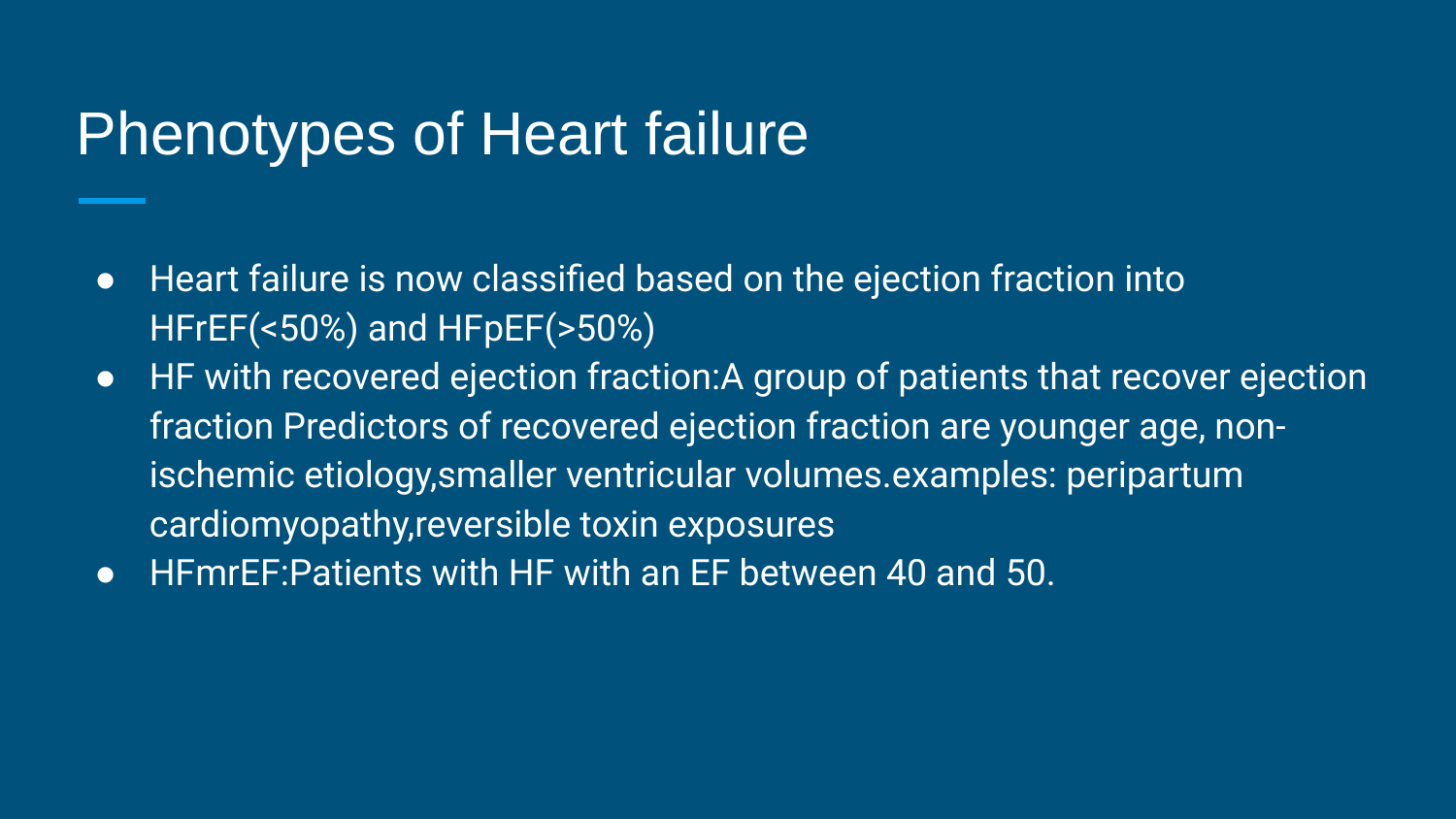

# Phenotypes of Heart failure
Heart failure is now classified based on the ejection fraction into HFrEF(<50%) and HFpEF(>50%)
HF with recovered ejection fraction:A group of patients that recover ejection fraction Predictors of recovered ejection fraction are younger age, non-ischemic etiology,smaller ventricular volumes.examples: peripartum cardiomyopathy,reversible toxin exposures
HFmrEF:Patients with HF with an EF between 40 and 50.